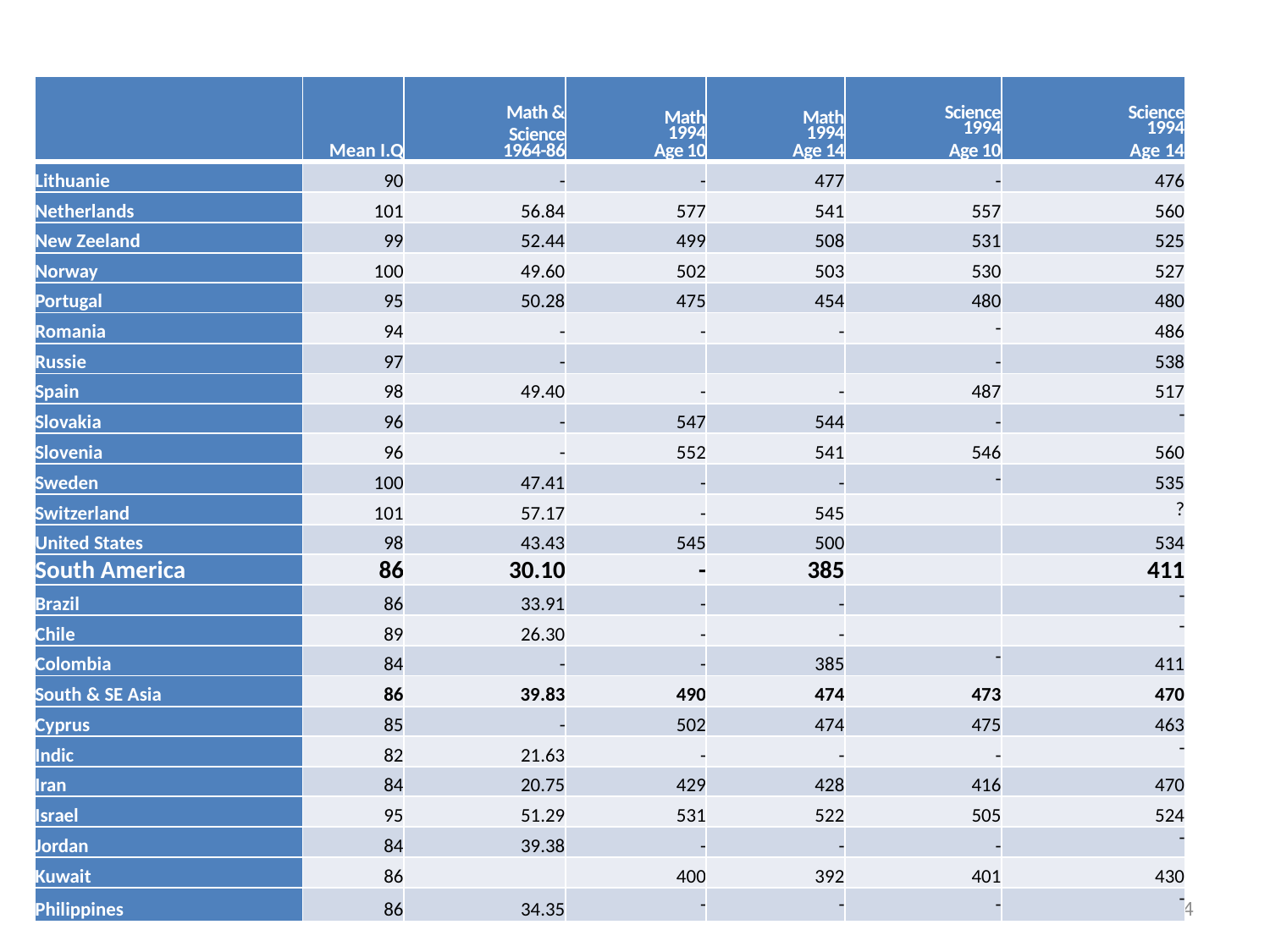

|  | Mean I.Q | Math & Science 1964-86 | Math 1994 Age 10 | Math 1994 Age 14 | Science 1994 Age 10 | Science 1994 Age 14 |
| --- | --- | --- | --- | --- | --- | --- |
| Lithuanie | 90 | - | - | 477 | - | 476 |
| Netherlands | 101 | 56.84 | 577 | 541 | 557 | 560 |
| New Zeeland | 99 | 52.44 | 499 | 508 | 531 | 525 |
| Norway | 100 | 49.60 | 502 | 503 | 530 | 527 |
| Portugal | 95 | 50.28 | 475 | 454 | 480 | 480 |
| Romania | 94 | - | - | - | - | 486 |
| Russie | 97 | - |  |  | - | 538 |
| Spain | 98 | 49.40 | - | - | 487 | 517 |
| Slovakia | 96 | - | 547 | 544 | - | - |
| Slovenia | 96 | - | 552 | 541 | 546 | 560 |
| Sweden | 100 | 47.41 | - | - | - | 535 |
| Switzerland | 101 | 57.17 | - | 545 |  | ? |
| United States | 98 | 43.43 | 545 | 500 |  | 534 |
| South America | 86 | 30.10 | - | 385 |  | 411 |
| Brazil | 86 | 33.91 | - | - |  | - |
| Chile | 89 | 26.30 | - | - |  | - |
| Colombia | 84 | - | - | 385 | - | 411 |
| South & SE Asia | 86 | 39.83 | 490 | 474 | 473 | 470 |
| Cyprus | 85 | - | 502 | 474 | 475 | 463 |
| Indic | 82 | 21.63 | - | - | - | - |
| Iran | 84 | 20.75 | 429 | 428 | 416 | 470 |
| Israel | 95 | 51.29 | 531 | 522 | 505 | 524 |
| Jordan | 84 | 39.38 | - | - | - | - |
| Kuwait | 86 |  | 400 | 392 | 401 | 430 |
| Philippines | 86 | 34.35 | - | - | - | - |
134